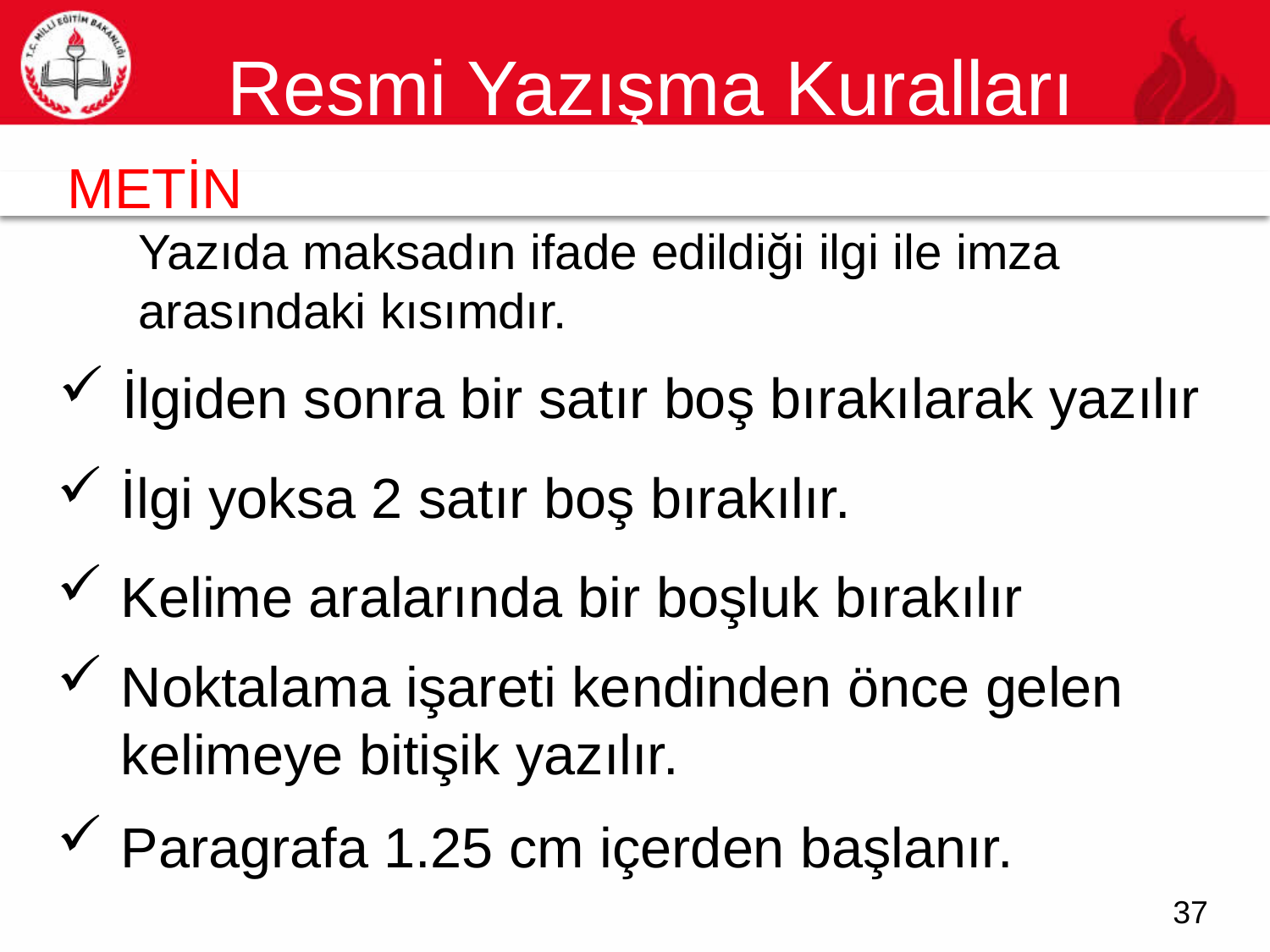

# Resmi Yazışma Kuralları
METİN
37
Yazıda maksadın ifade edildiği ilgi ile imza arasındaki kısımdır.
İlgiden sonra bir satır boş bırakılarak yazılır
İlgi yoksa 2 satır boş bırakılır.
Kelime aralarında bir boşluk bırakılır
Noktalama işareti kendinden önce gelen kelimeye bitişik yazılır.
Paragrafa 1.25 cm içerden başlanır.
37